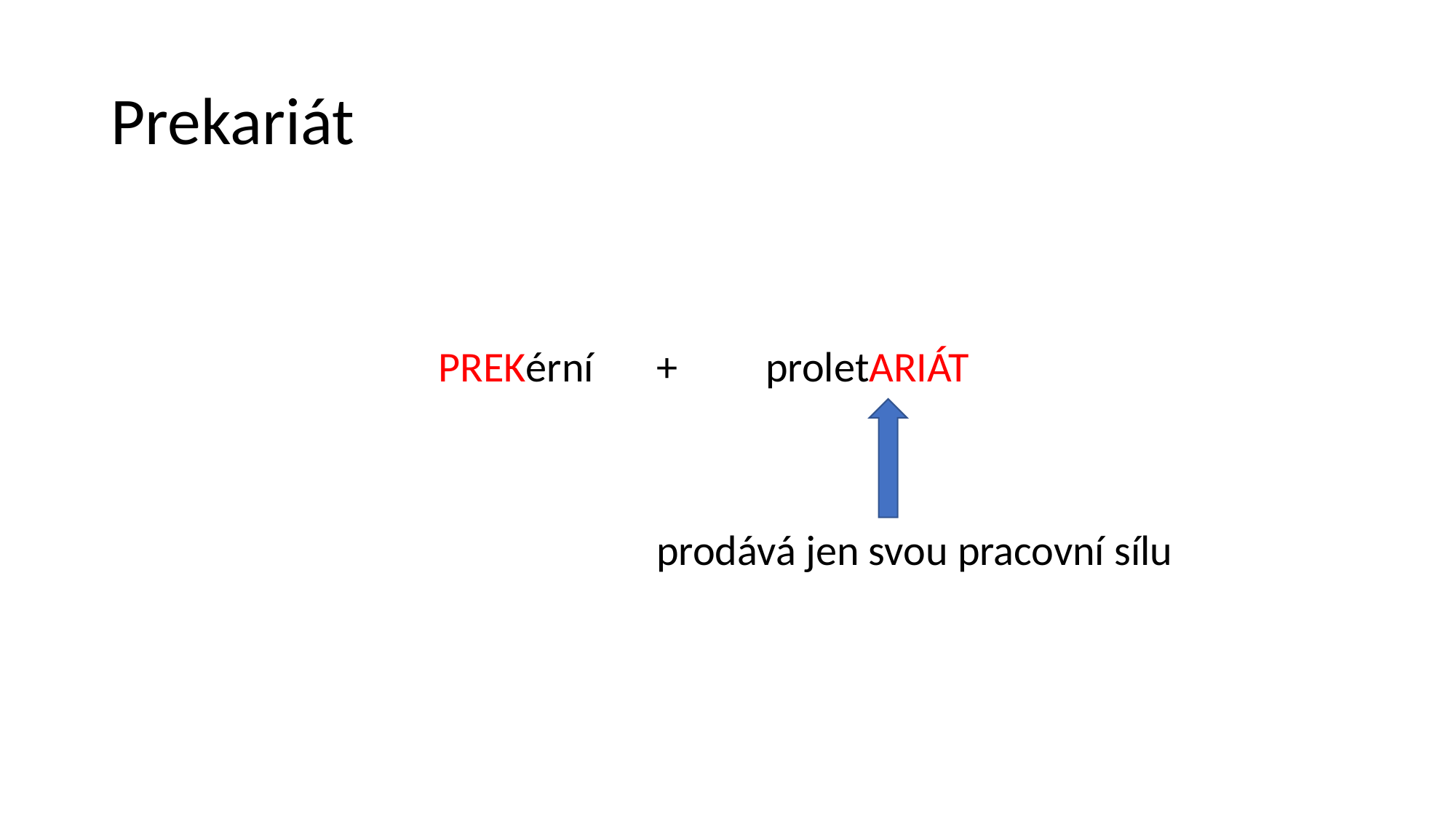

# Prekariát

			PREKérní	+	proletARIÁT

					prodává jen svou pracovní sílu